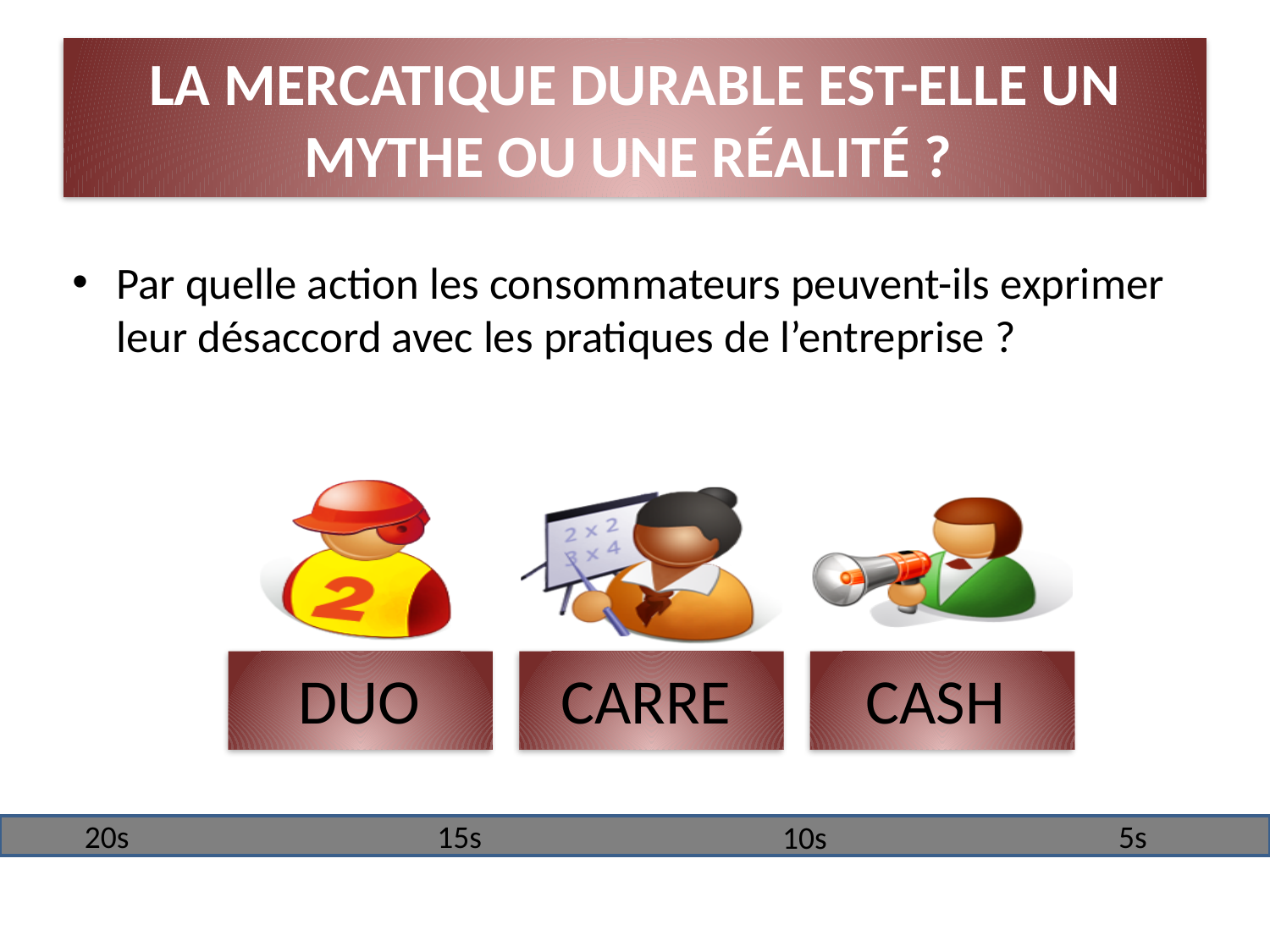

# LA MERCATIQUE DURABLE EST-ELLE UN MYTHE OU UNE RÉALITÉ ?
Par quelle action les consommateurs peuvent-ils exprimer leur désaccord avec les pratiques de l’entreprise ?

    DUO
  CARRE
  CASH
20s
15s
5s
10s